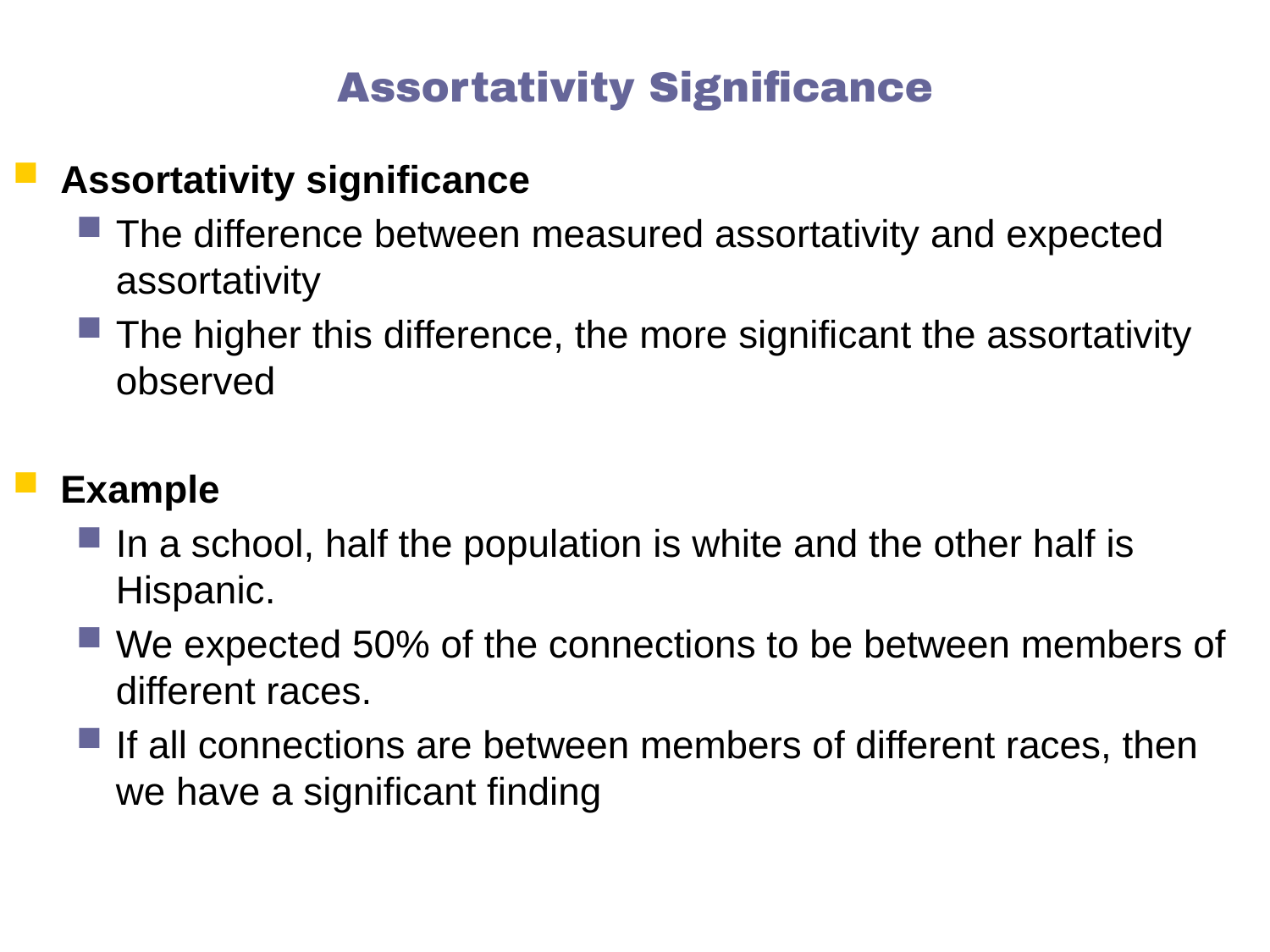

Assortativity Significance
Assortativity significance
The difference between measured assortativity and expected assortativity
The higher this difference, the more significant the assortativity observed

Example
In a school, half the population is white and the other half is Hispanic.
We expected 50% of the connections to be between members of different races.
If all connections are between members of different races, then we have a significant finding